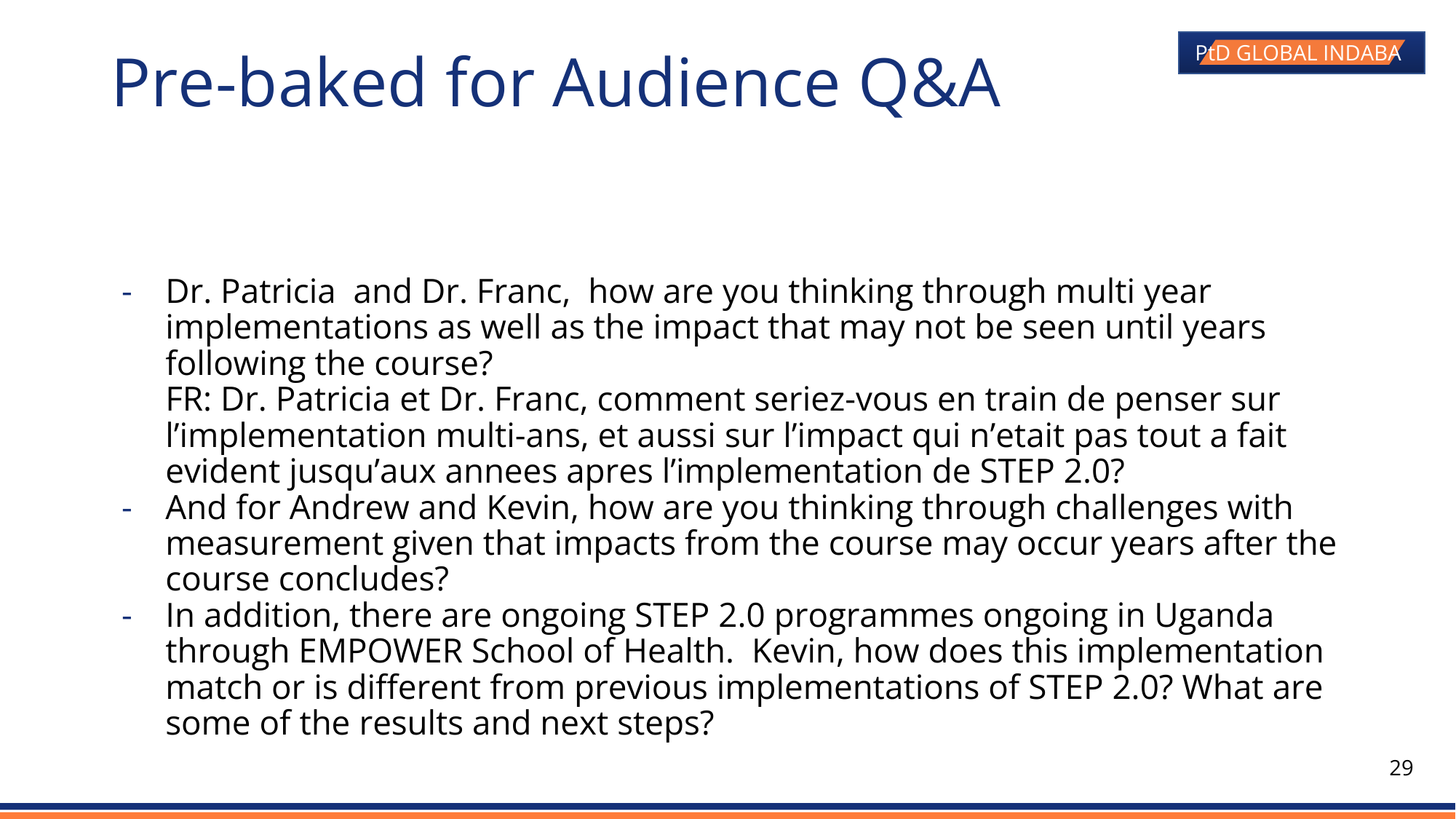

# Pre-baked for Audience Q&A

Dr. Patricia  and Dr. Franc,  how are you thinking through multi year implementations as well as the impact that may not be seen until years following the course?
FR: Dr. Patricia et Dr. Franc, comment seriez-vous en train de penser sur l’implementation multi-ans, et aussi sur l’impact qui n’etait pas tout a fait evident jusqu’aux annees apres l’implementation de STEP 2.0?
And for Andrew and Kevin, how are you thinking through challenges with measurement given that impacts from the course may occur years after the course concludes?
In addition, there are ongoing STEP 2.0 programmes ongoing in Uganda through EMPOWER School of Health.  Kevin, how does this implementation match or is different from previous implementations of STEP 2.0? What are some of the results and next steps?

29